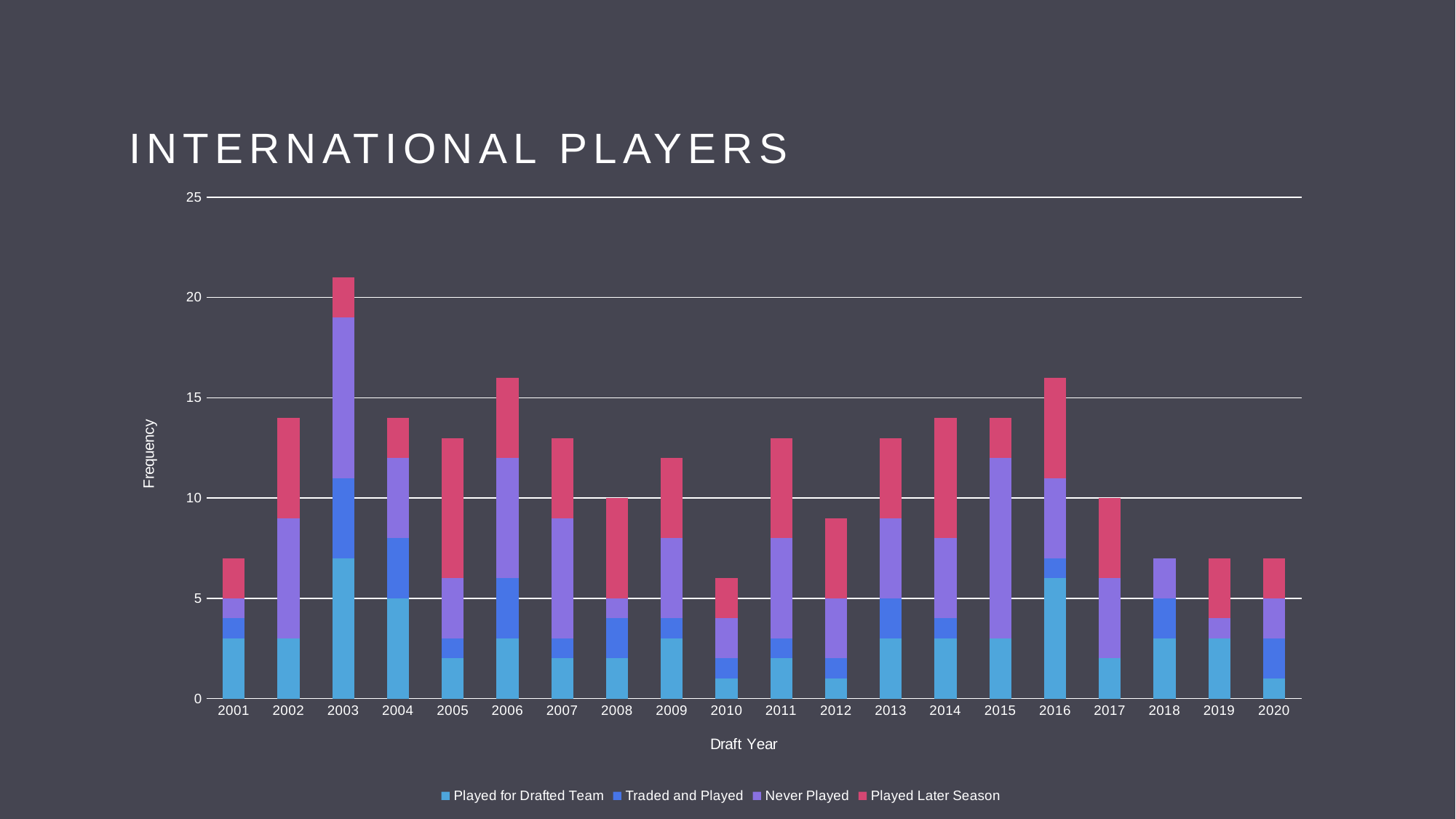

# International Players

### Chart

| Category | Played for Drafted Team | Traded and Played | Never Played | Played Later Season |
|---|---|---|---|---|
| 2001 | 3.0 | 1.0 | 1.0 | 2.0 |
| 2002 | 3.0 | 0.0 | 6.0 | 5.0 |
| 2003 | 7.0 | 4.0 | 8.0 | 2.0 |
| 2004 | 5.0 | 3.0 | 4.0 | 2.0 |
| 2005 | 2.0 | 1.0 | 3.0 | 7.0 |
| 2006 | 3.0 | 3.0 | 6.0 | 4.0 |
| 2007 | 2.0 | 1.0 | 6.0 | 4.0 |
| 2008 | 2.0 | 2.0 | 1.0 | 5.0 |
| 2009 | 3.0 | 1.0 | 4.0 | 4.0 |
| 2010 | 1.0 | 1.0 | 2.0 | 2.0 |
| 2011 | 2.0 | 1.0 | 5.0 | 5.0 |
| 2012 | 1.0 | 1.0 | 3.0 | 4.0 |
| 2013 | 3.0 | 2.0 | 4.0 | 4.0 |
| 2014 | 3.0 | 1.0 | 4.0 | 6.0 |
| 2015 | 3.0 | 0.0 | 9.0 | 2.0 |
| 2016 | 6.0 | 1.0 | 4.0 | 5.0 |
| 2017 | 2.0 | 0.0 | 4.0 | 4.0 |
| 2018 | 3.0 | 2.0 | 2.0 | 0.0 |
| 2019 | 3.0 | 0.0 | 1.0 | 3.0 |
| 2020 | 1.0 | 2.0 | 2.0 | 2.0 |